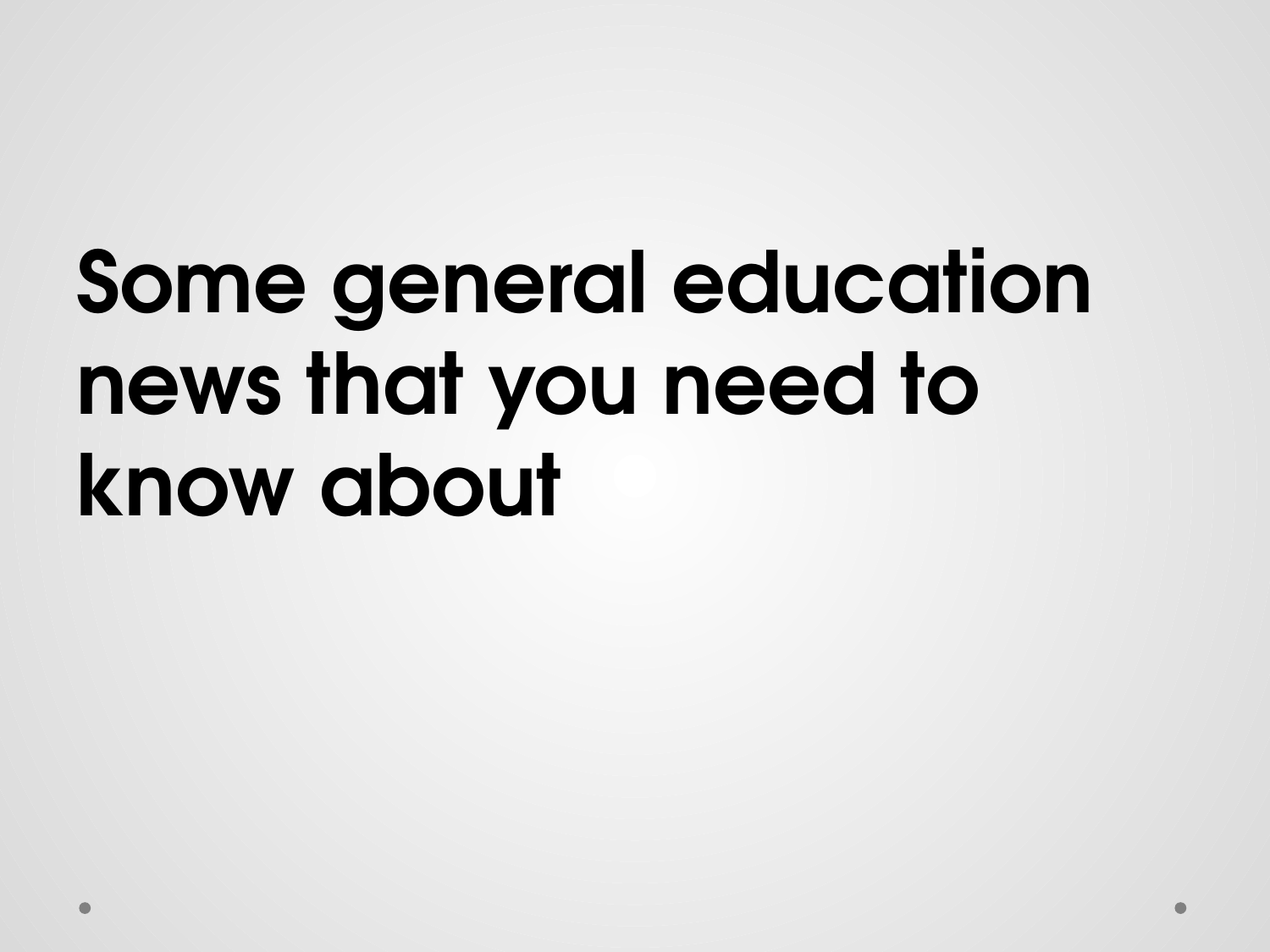

#
Some general education news that you need to know about